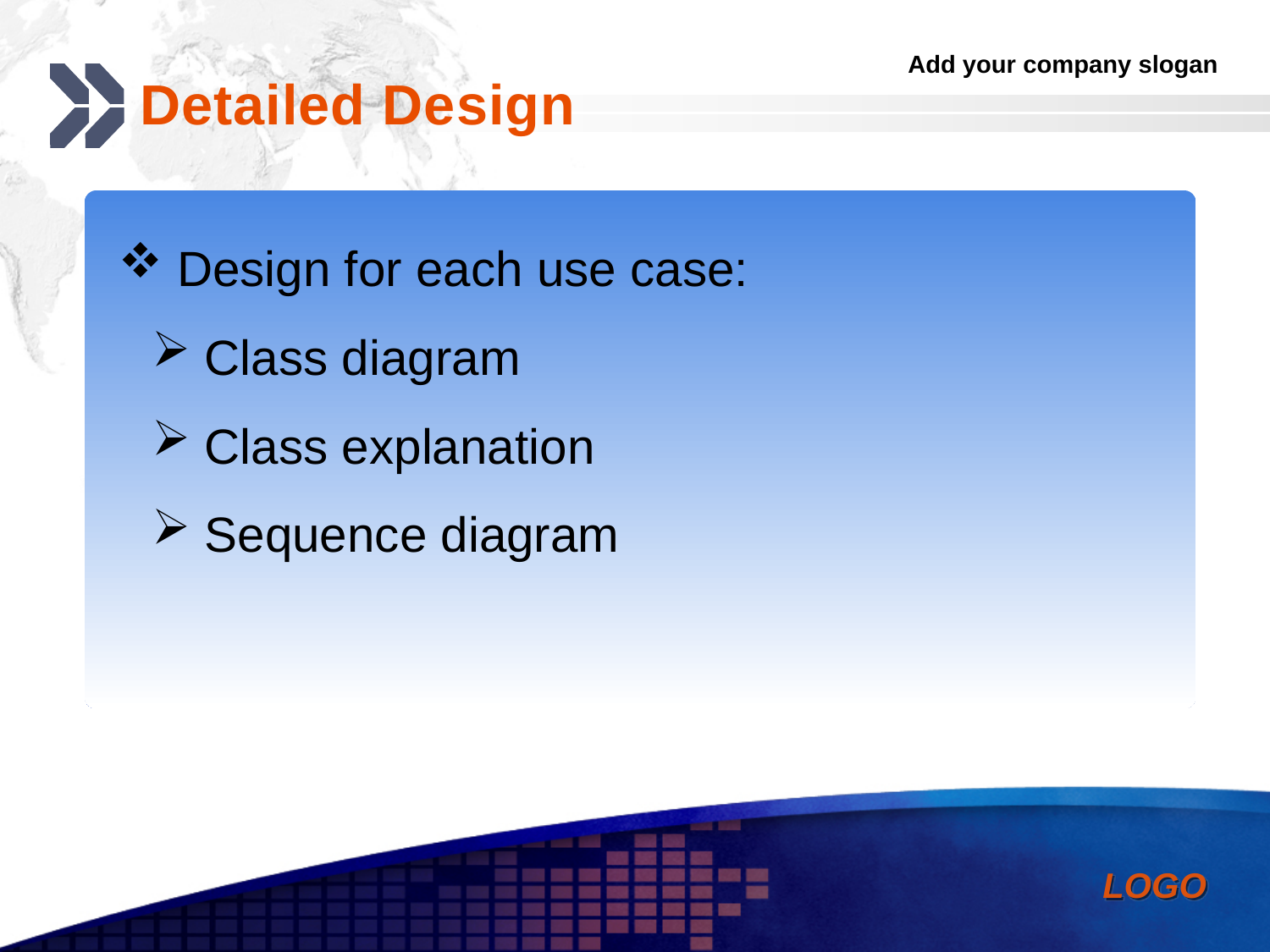

# Detailed Design

 Design for each use case:
 Class diagram
 Class explanation
 Sequence diagram